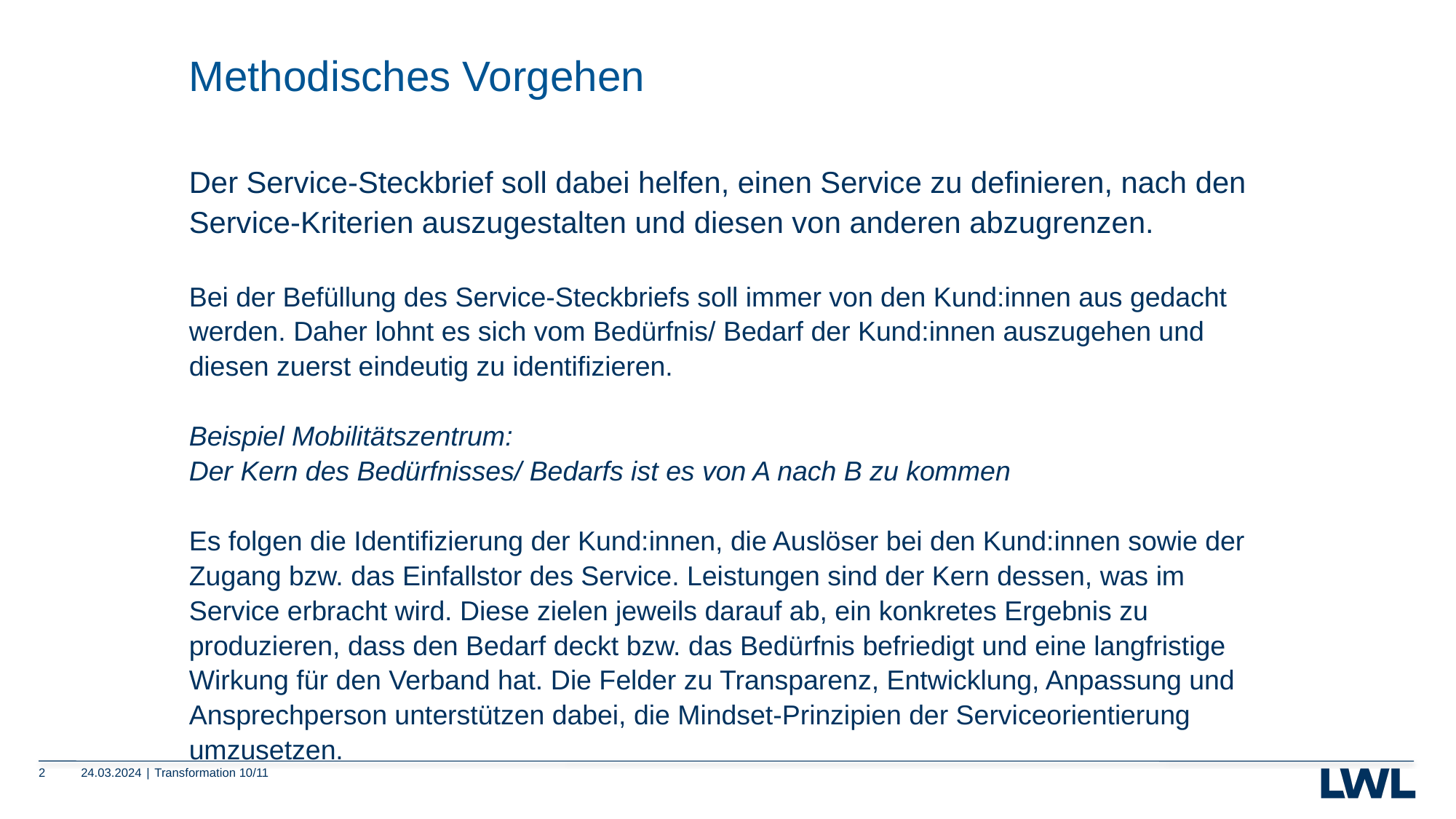

# Methodisches Vorgehen
Der Service-Steckbrief soll dabei helfen, einen Service zu definieren, nach den Service-Kriterien auszugestalten und diesen von anderen abzugrenzen.
Bei der Befüllung des Service-Steckbriefs soll immer von den Kund:innen aus gedacht werden. Daher lohnt es sich vom Bedürfnis/ Bedarf der Kund:innen auszugehen und diesen zuerst eindeutig zu identifizieren.

Beispiel Mobilitätszentrum:
Der Kern des Bedürfnisses/ Bedarfs ist es von A nach B zu kommen

Es folgen die Identifizierung der Kund:innen, die Auslöser bei den Kund:innen sowie der Zugang bzw. das Einfallstor des Service. Leistungen sind der Kern dessen, was im Service erbracht wird. Diese zielen jeweils darauf ab, ein konkretes Ergebnis zu produzieren, dass den Bedarf deckt bzw. das Bedürfnis befriedigt und eine langfristige Wirkung für den Verband hat. Die Felder zu Transparenz, Entwicklung, Anpassung und Ansprechperson unterstützen dabei, die Mindset-Prinzipien der Serviceorientierung umzusetzen.

2
24.03.2024
Transformation 10/11